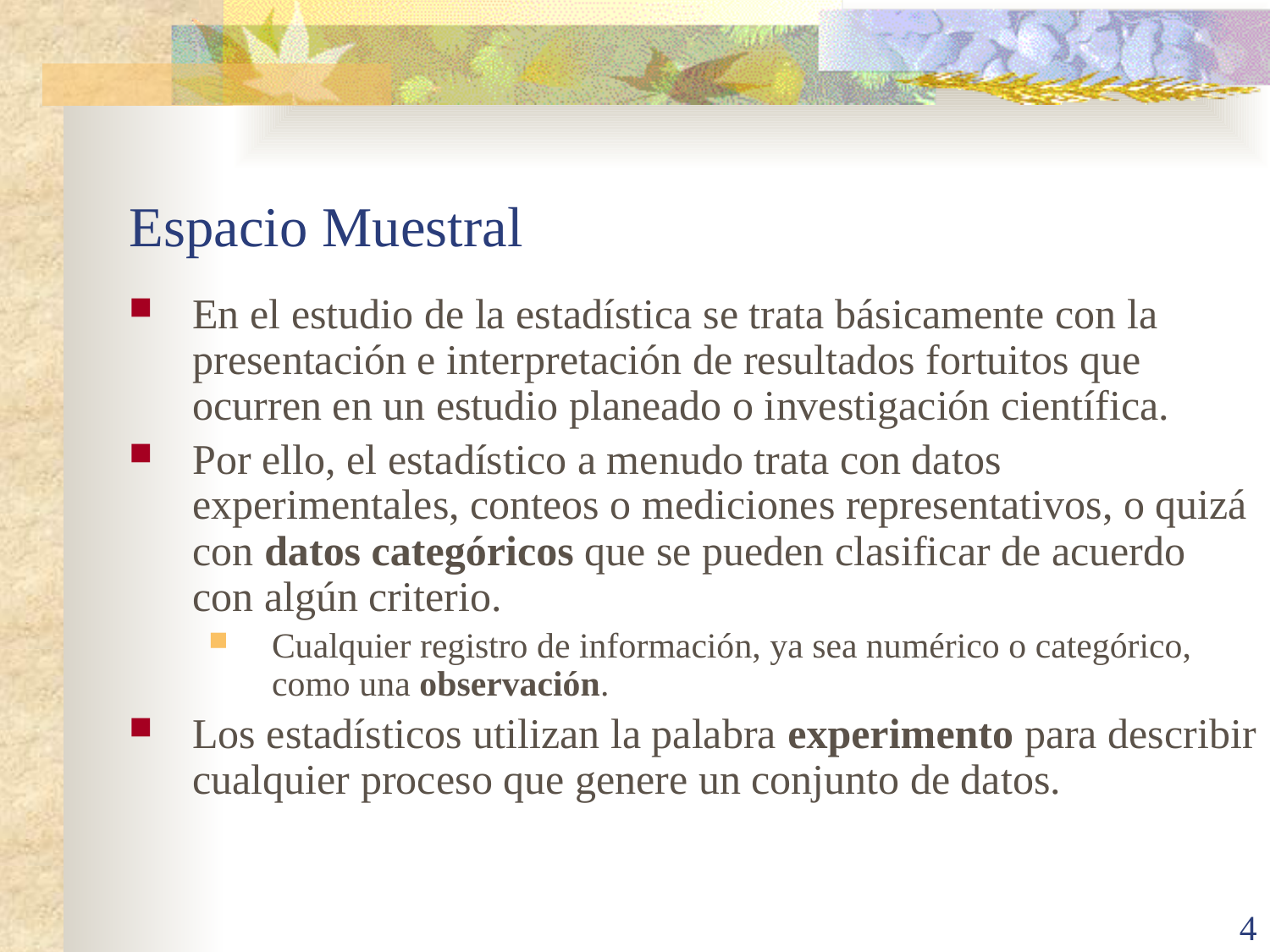

# Espacio Muestral
En el estudio de la estadística se trata básicamente con la presentación e interpretación de resultados fortuitos que ocurren en un estudio planeado o investigación científica.
Por ello, el estadístico a menudo trata con datos experimentales, conteos o mediciones representativos, o quizá con datos categóricos que se pueden clasificar de acuerdo con algún criterio.
Cualquier registro de información, ya sea numérico o categórico, como una observación.
Los estadísticos utilizan la palabra experimento para describir cualquier proceso que genere un conjunto de datos.
4